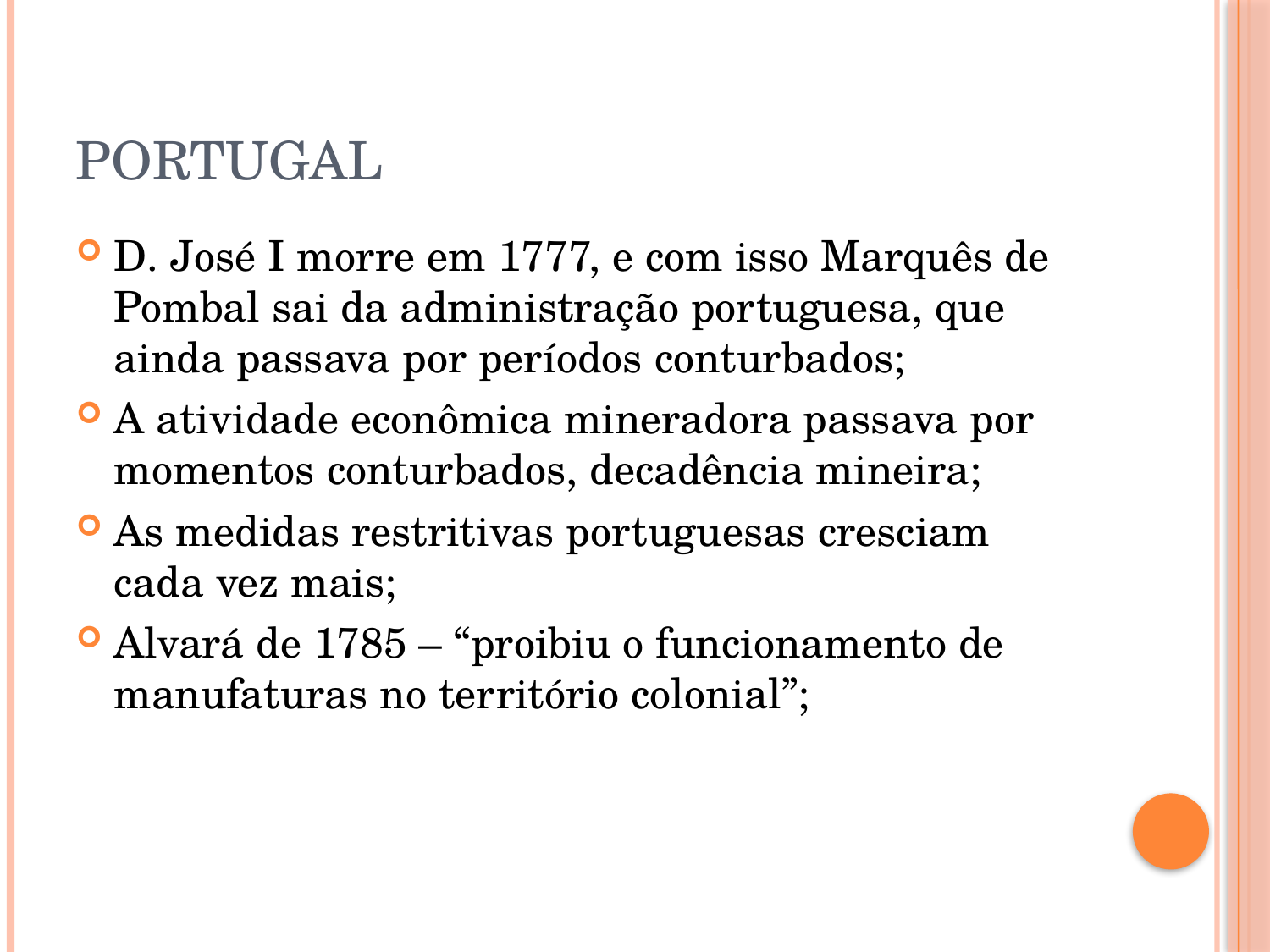

# Portugal
D. José I morre em 1777, e com isso Marquês de Pombal sai da administração portuguesa, que ainda passava por períodos conturbados;
A atividade econômica mineradora passava por momentos conturbados, decadência mineira;
As medidas restritivas portuguesas cresciam cada vez mais;
Alvará de 1785 – “proibiu o funcionamento de manufaturas no território colonial”;